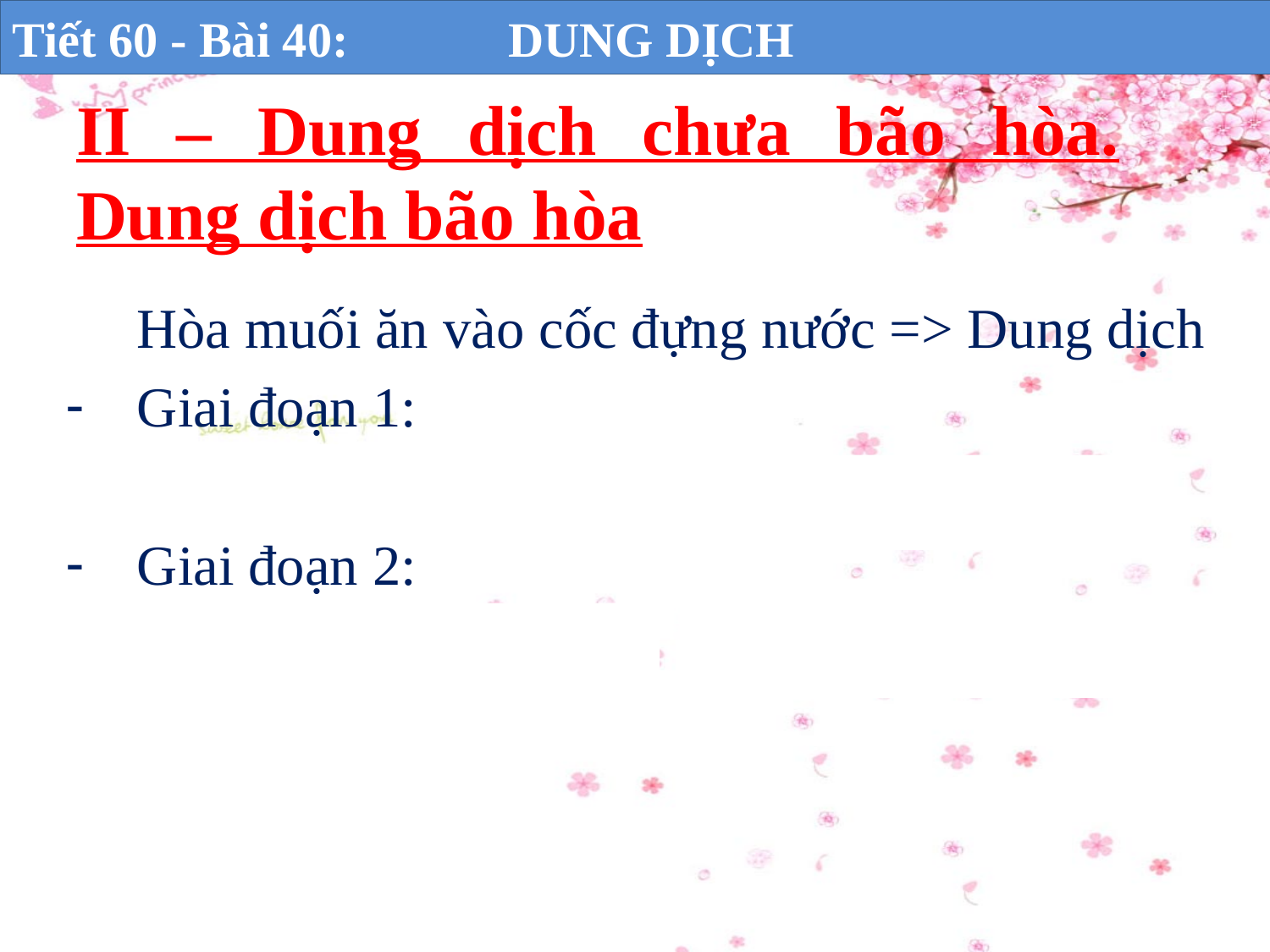

Tiết 60 - Bài 40:             DUNG DỊCH
# II – Dung dịch chưa bão hòa. Dung dịch bão hòa
     Hòa muối ăn vào cốc đựng nước => Dung dịch
Giai đoạn 1:
=> Muối ăn tan hết  => Dung dịch chưa bão hòa.
Giai đoạn 2:
=> Muối ăn không tan hết  => Dung dịch bão hòa.